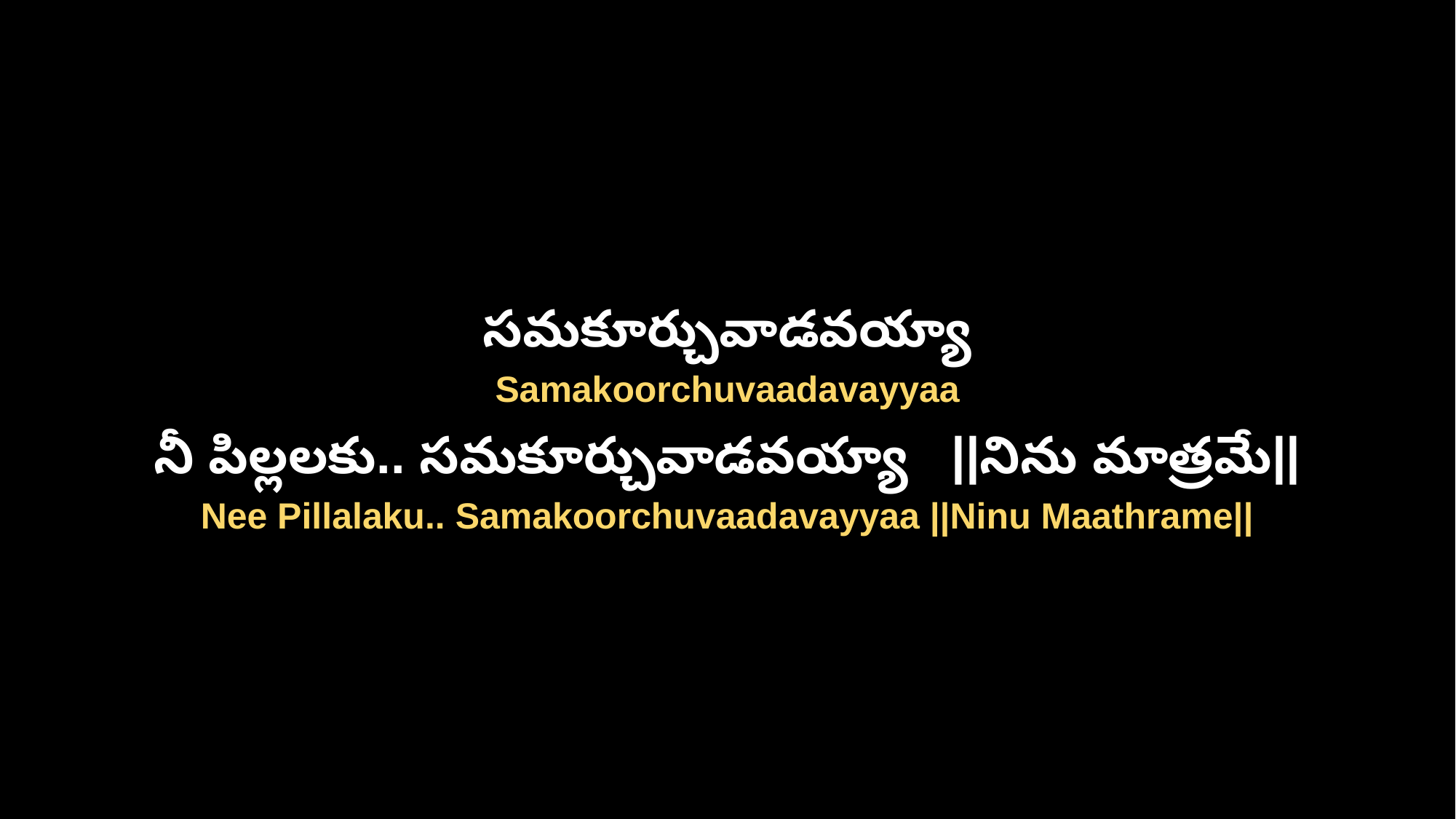

సమకూర్చువాడవయ్యా
Samakoorchuvaadavayyaa
నీ పిల్లలకు.. సమకూర్చువాడవయ్యా   ||నిను మాత్రమే||
Nee Pillalaku.. Samakoorchuvaadavayyaa ||Ninu Maathrame||